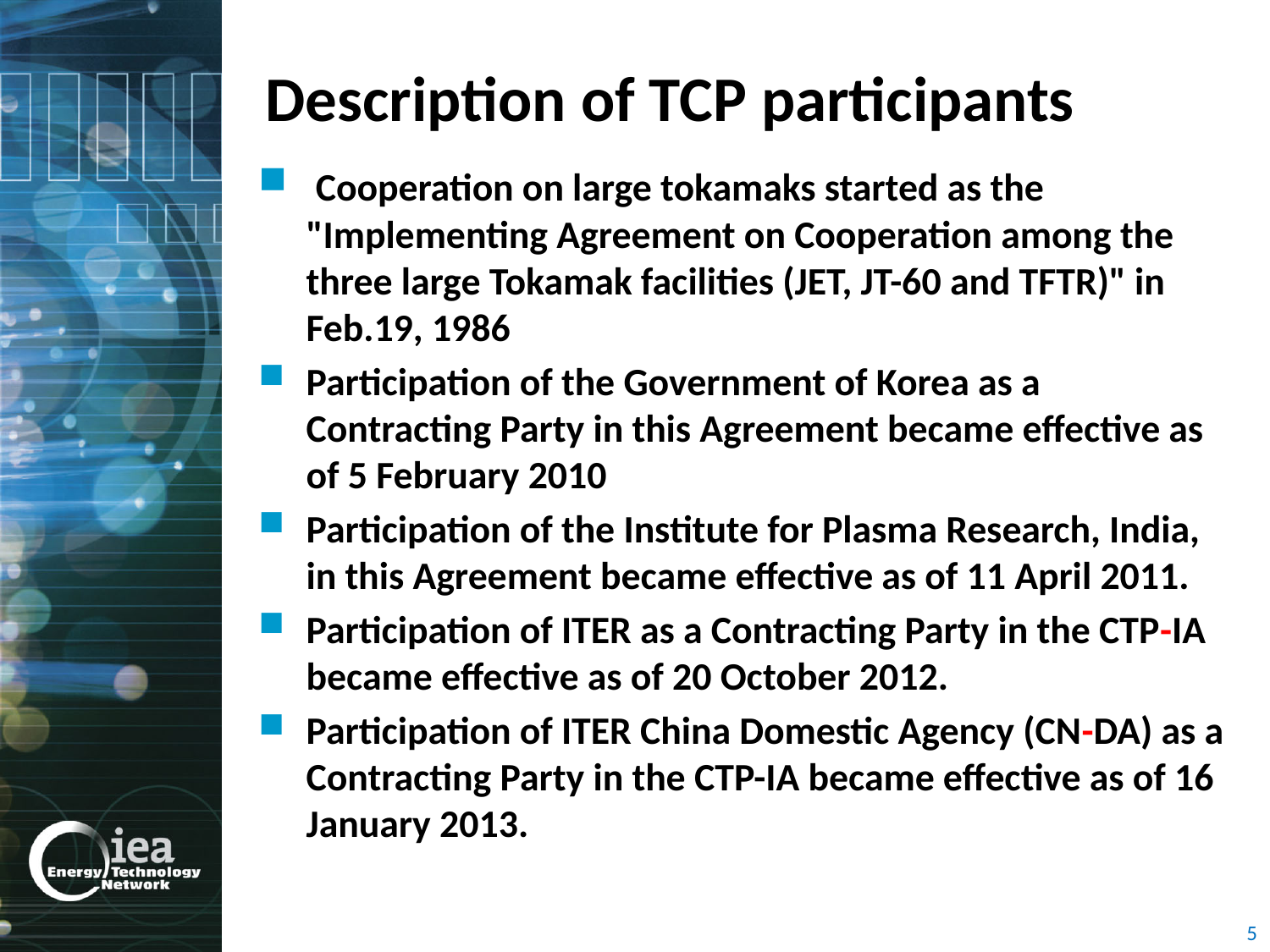

# Description of TCP participants

 Cooperation on large tokamaks started as the "Implementing Agreement on Cooperation among the three large Tokamak facilities (JET, JT-60 and TFTR)" in Feb.19, 1986
Participation of the Government of Korea as a Contracting Party in this Agreement became effective as of 5 February 2010
Participation of the Institute for Plasma Research, India, in this Agreement became effective as of 11 April 2011.
Participation of ITER as a Contracting Party in the CTP-IA became effective as of 20 October 2012.
Participation of ITER China Domestic Agency (CN-DA) as a Contracting Party in the CTP-IA became effective as of 16 January 2013.